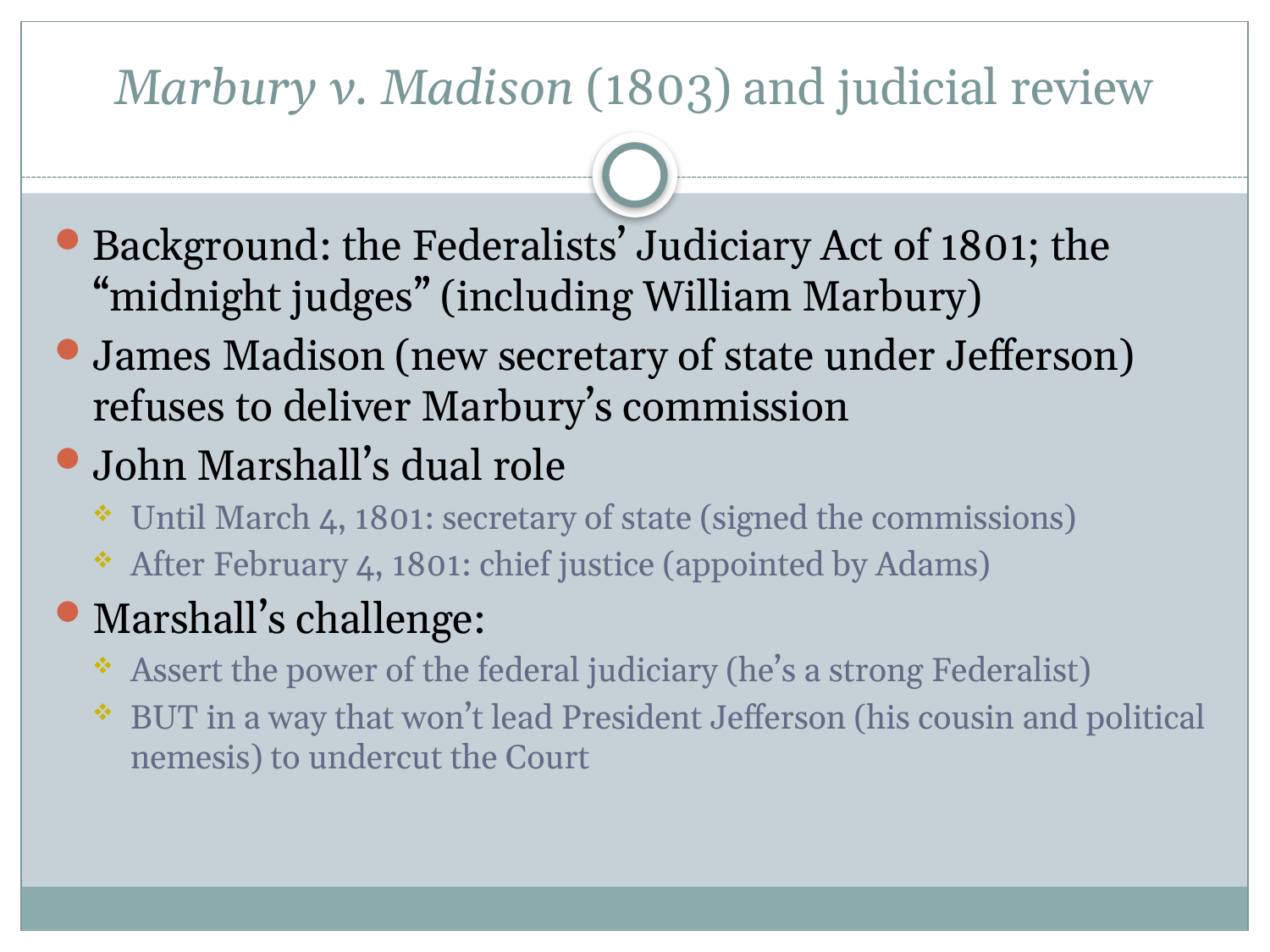

# Marbury v. Madison (1803) and judicial review
Background: the Federalists’ Judiciary Act of 1801; the “midnight judges” (including William Marbury)
James Madison (new secretary of state under Jefferson) refuses to deliver Marbury’s commission
John Marshall’s dual role
Until March 4, 1801: secretary of state (signed the commissions)
After February 4, 1801: chief justice (appointed by Adams)
Marshall’s challenge:
Assert the power of the federal judiciary (he’s a strong Federalist)
BUT in a way that won’t lead President Jefferson (his cousin and political nemesis) to undercut the Court